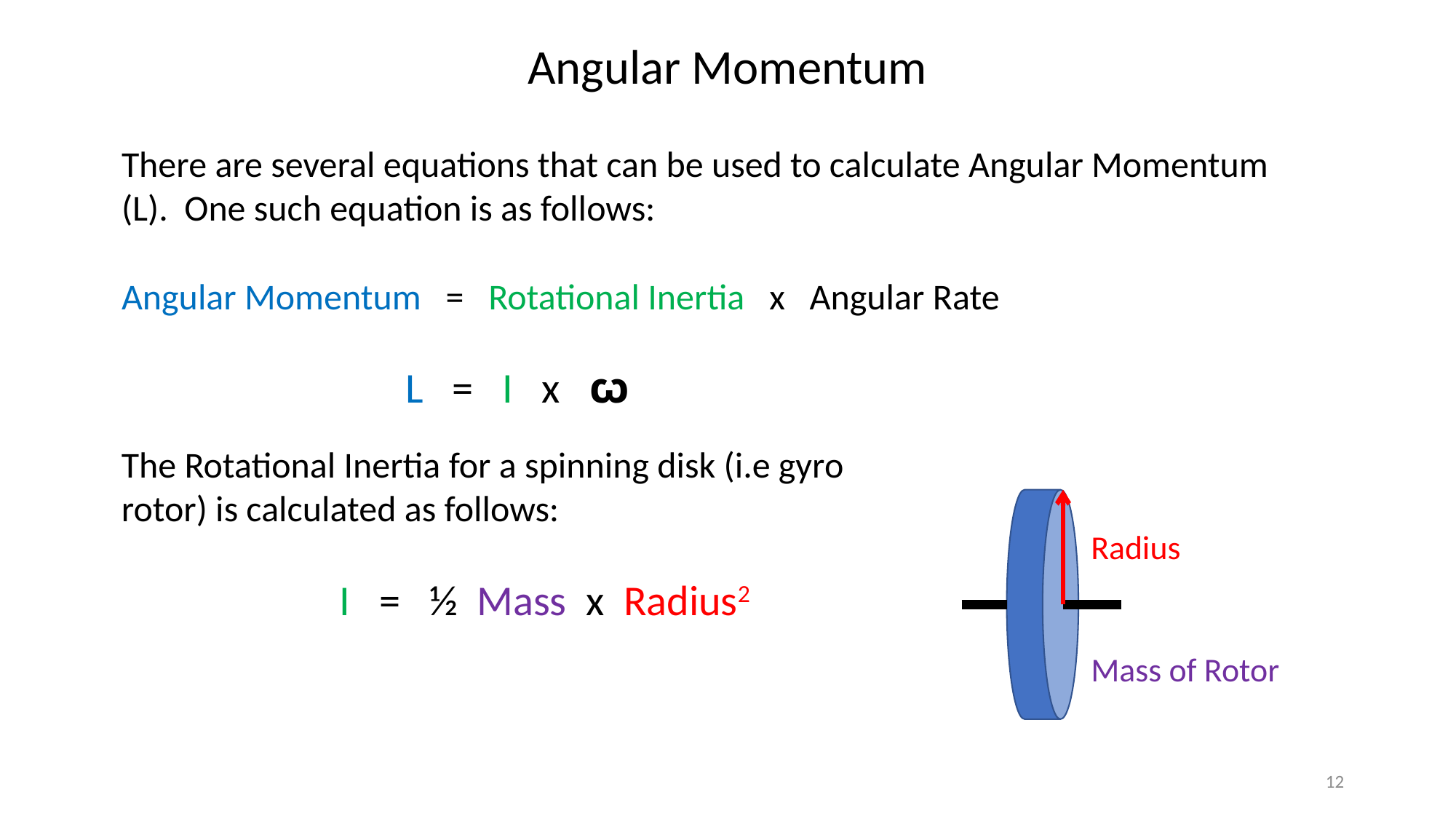

Angular Momentum
There are several equations that can be used to calculate Angular Momentum (L).  One such equation is as follows:
Angular Momentum   =   Rotational Inertia   x   Angular Rate

		        L   =   I   x   ꙍ
The Rotational Inertia for a spinning disk (i.e gyro rotor) is calculated as follows:

		I   =   ½  Mass  x  Radius2

Radius
Mass of Rotor
12